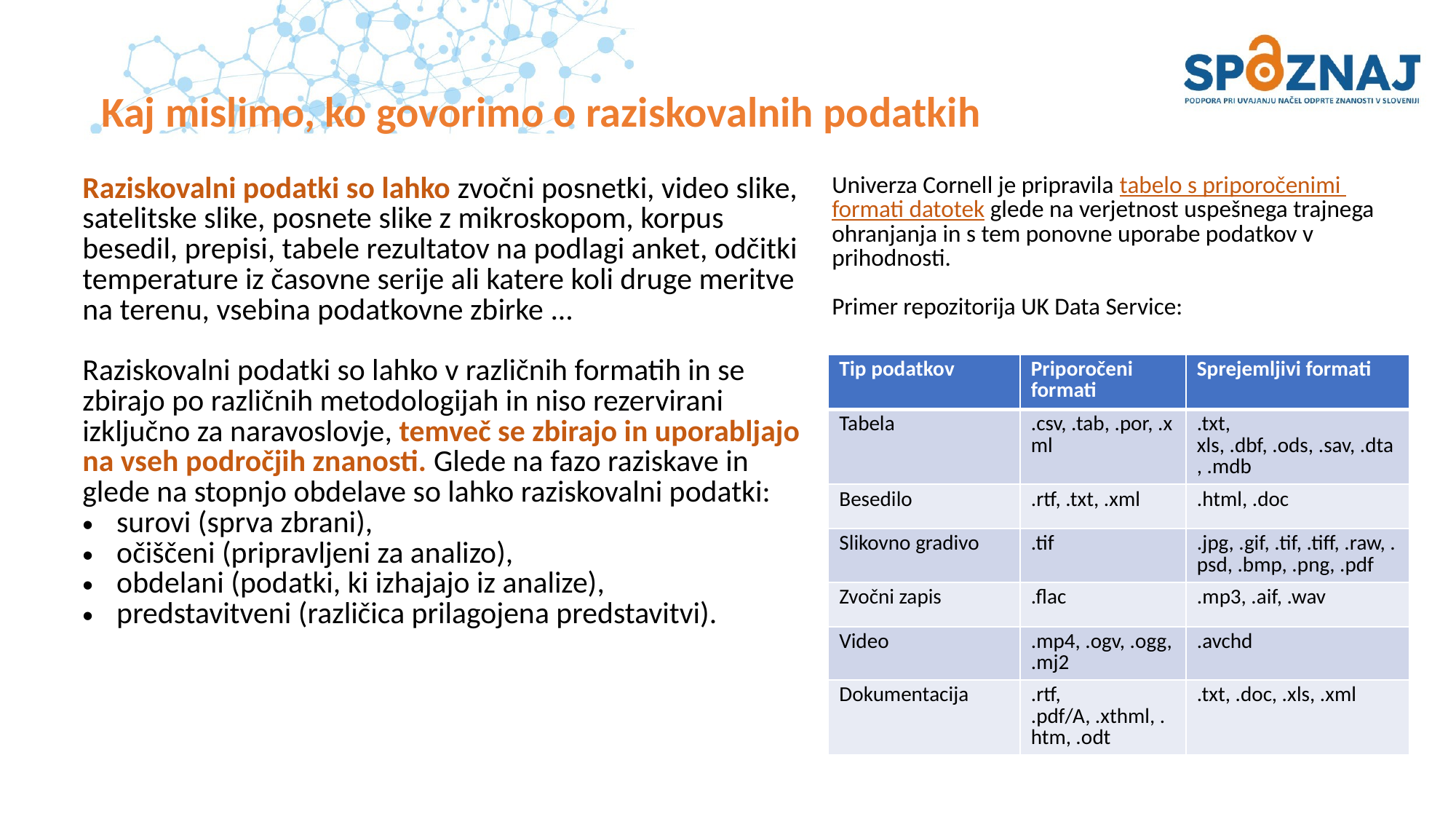

# Kaj mislimo, ko govorimo o raziskovalnih podatkih
| Raziskovalni podatki so lahko zvočni posnetki, video slike, satelitske slike, posnete slike z mikroskopom, korpus besedil, prepisi, tabele rezultatov na podlagi anket, odčitki temperature iz časovne serije ali katere koli druge meritve na terenu, vsebina podatkovne zbirke ... Raziskovalni podatki so lahko v različnih formatih in se zbirajo po različnih metodologijah in niso rezervirani izključno za naravoslovje, temveč se zbirajo in uporabljajo na vseh področjih znanosti. Glede na fazo raziskave in glede na stopnjo obdelave so lahko raziskovalni podatki: surovi (sprva zbrani), očiščeni (pripravljeni za analizo), obdelani (podatki, ki izhajajo iz analize), predstavitveni (različica prilagojena predstavitvi). | Univerza Cornell je pripravila tabelo s priporočenimi formati datotek glede na verjetnost uspešnega trajnega ohranjanja in s tem ponovne uporabe podatkov v prihodnosti. Primer repozitorija UK Data Service: |
| --- | --- |

| Tip podatkov | Priporočeni formati | Sprejemljivi formati |
| --- | --- | --- |
| Tabela | .csv, .tab, .por, .xml | .txt, xls, .dbf, .ods, .sav, .dta, .mdb |
| Besedilo | .rtf, .txt, .xml | .html, .doc |
| Slikovno gradivo | .tif | .jpg, .gif, .tif, .tiff, .raw, .psd, .bmp, .png, .pdf |
| Zvočni zapis | .flac | .mp3, .aif, .wav |
| Video | .mp4, .ogv, .ogg, .mj2 | .avchd |
| Dokumentacija | .rtf, .pdf/A, .xthml, .htm, .odt | .txt, .doc, .xls, .xml |